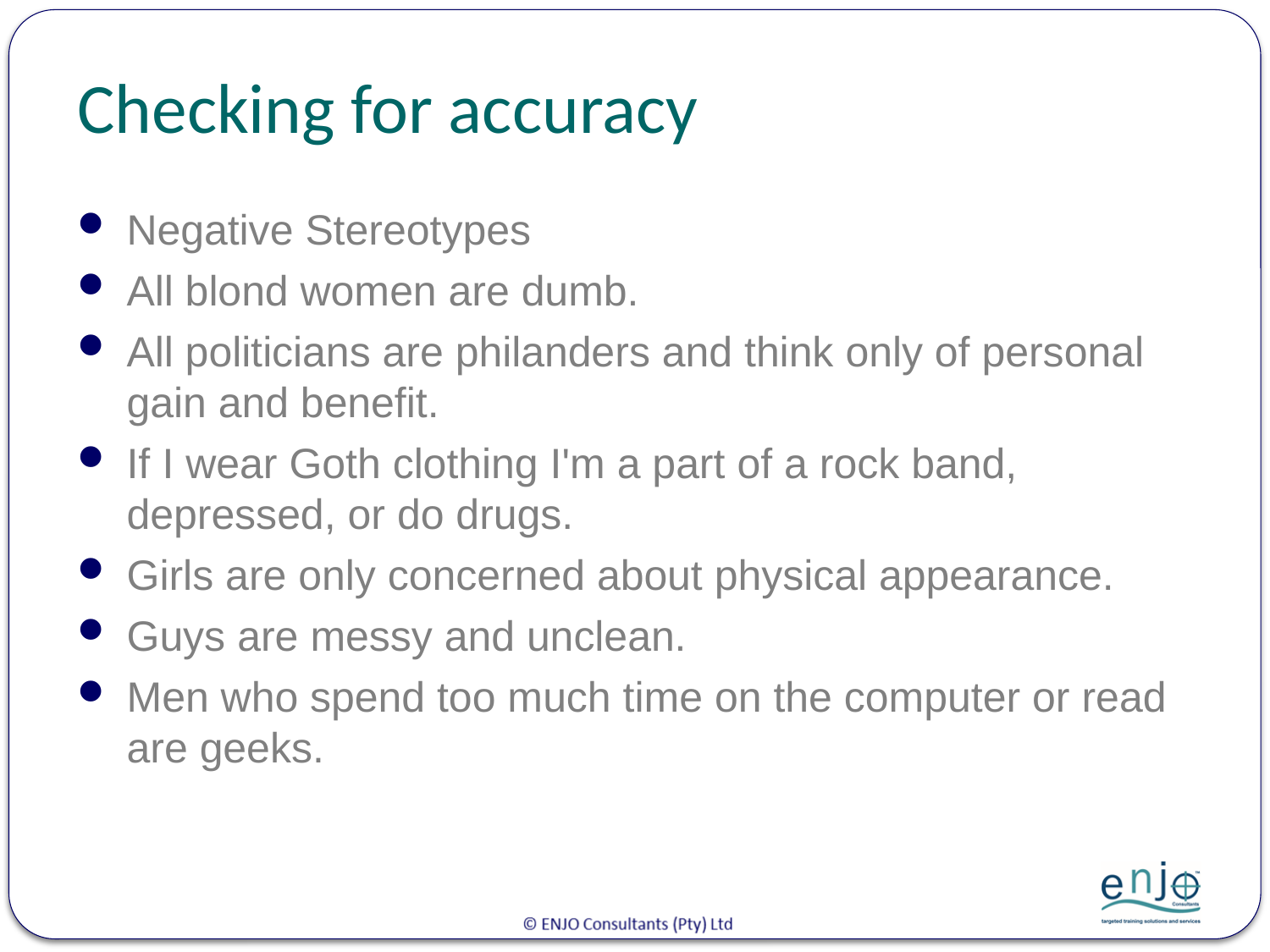

# Checking for accuracy
Negative Stereotypes
All blond women are dumb.
All politicians are philanders and think only of personal gain and benefit.
If I wear Goth clothing I'm a part of a rock band, depressed, or do drugs.
Girls are only concerned about physical appearance.
Guys are messy and unclean.
Men who spend too much time on the computer or read are geeks.